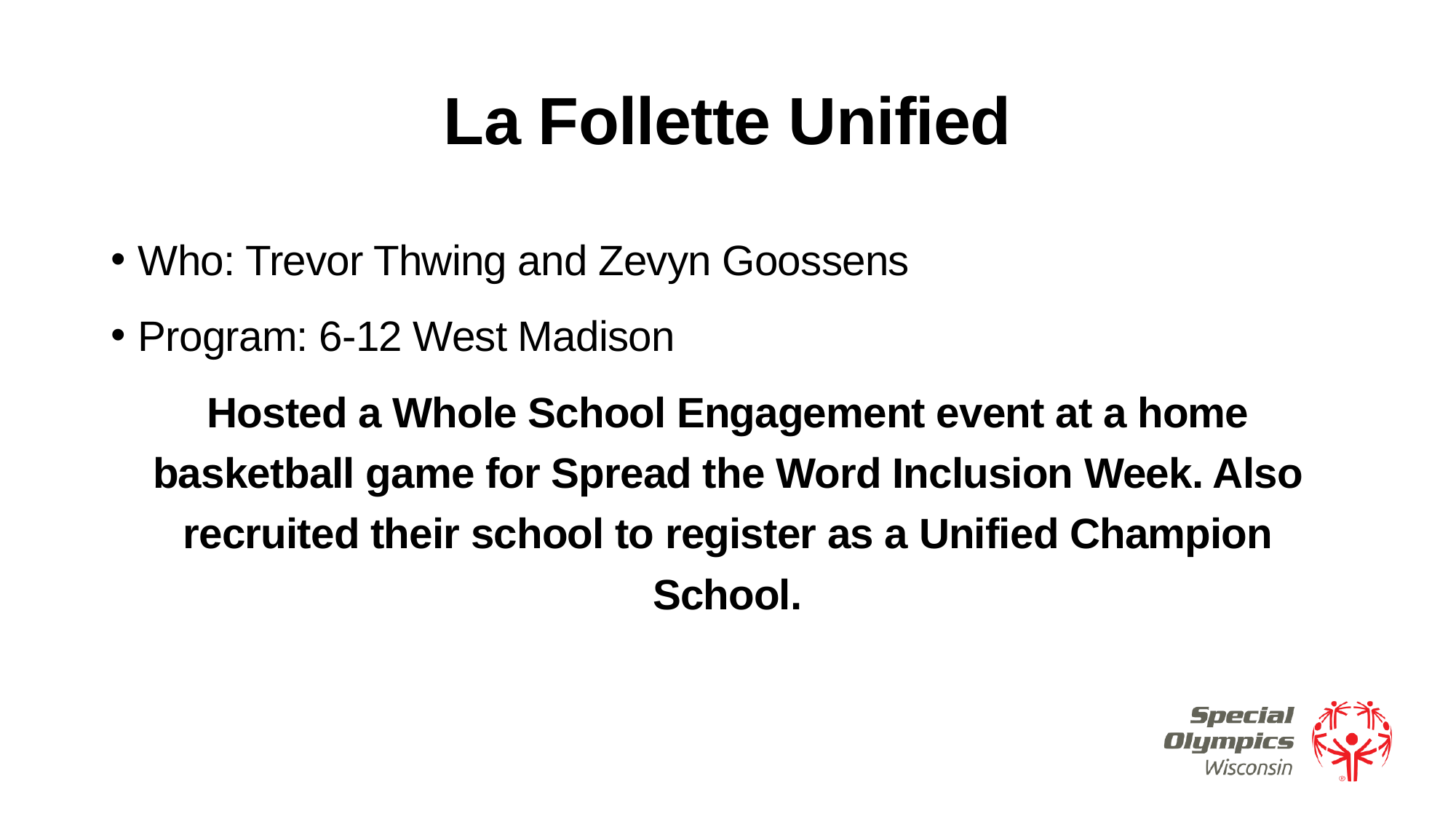

# La Follette Unified
Who: Trevor Thwing and Zevyn Goossens
Program: 6-12 West Madison
Hosted a Whole School Engagement event at a home basketball game for Spread the Word Inclusion Week. Also recruited their school to register as a Unified Champion School.